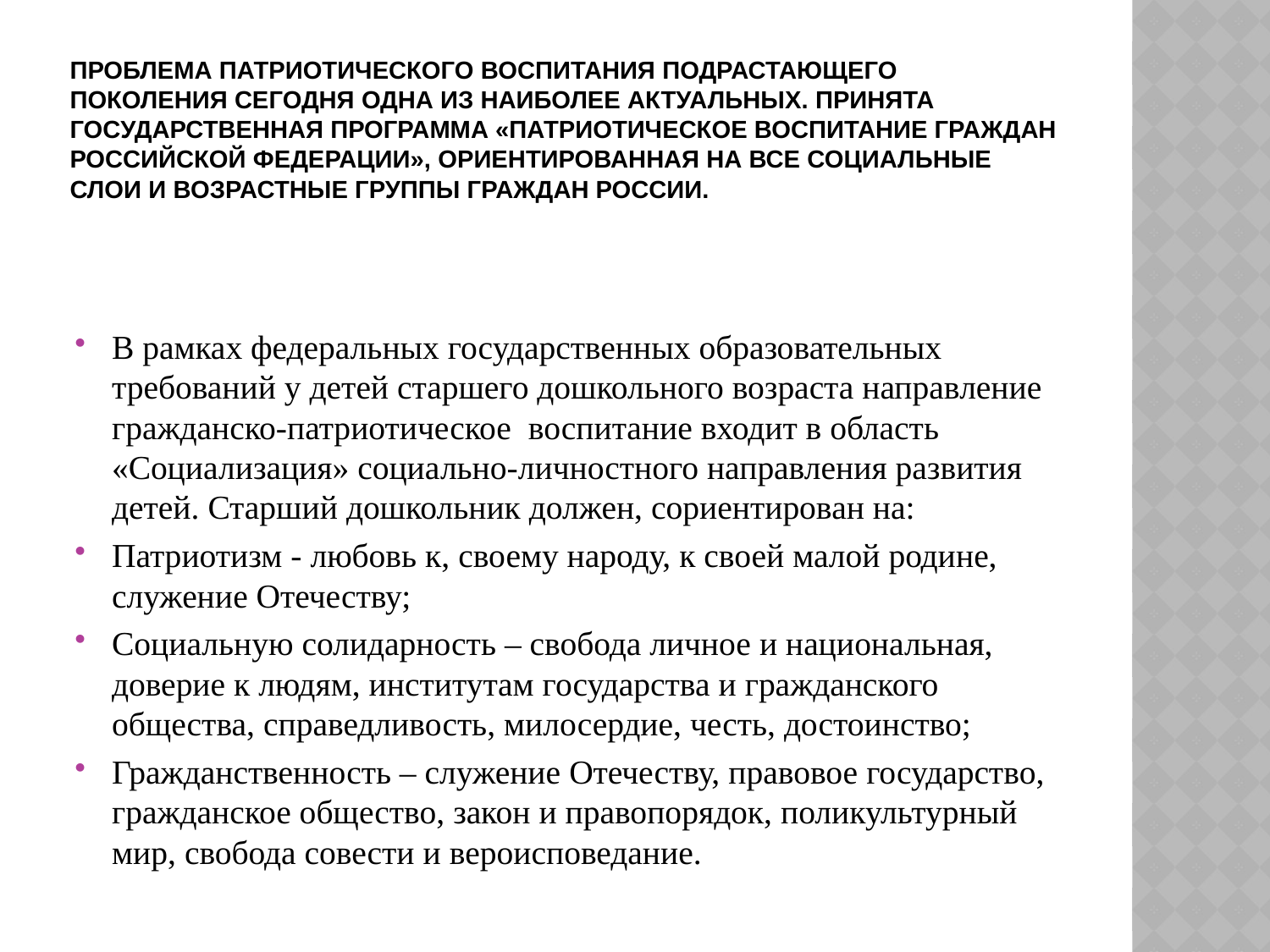

# Проблема патриотического воспитания подрастающего поколения сегодня одна из наиболее актуальных. Принята государственная программа «Патриотическое воспитание граждан Российской Федерации», ориентированная на все социальные слои и возрастные группы граждан России.

В рамках федеральных государственных образовательных требований у детей старшего дошкольного возраста направление гражданско-патриотическое  воспитание входит в область «Социализация» социально-личностного направления развития детей. Старший дошкольник должен, сориентирован на:
Патриотизм - любовь к, своему народу, к своей малой родине, служение Отечеству;
Социальную солидарность – свобода личное и национальная, доверие к людям, институтам государства и гражданского общества, справедливость, милосердие, честь, достоинство;
Гражданственность – служение Отечеству, правовое государство, гражданское общество, закон и правопорядок, поликультурный мир, свобода совести и вероисповедание.